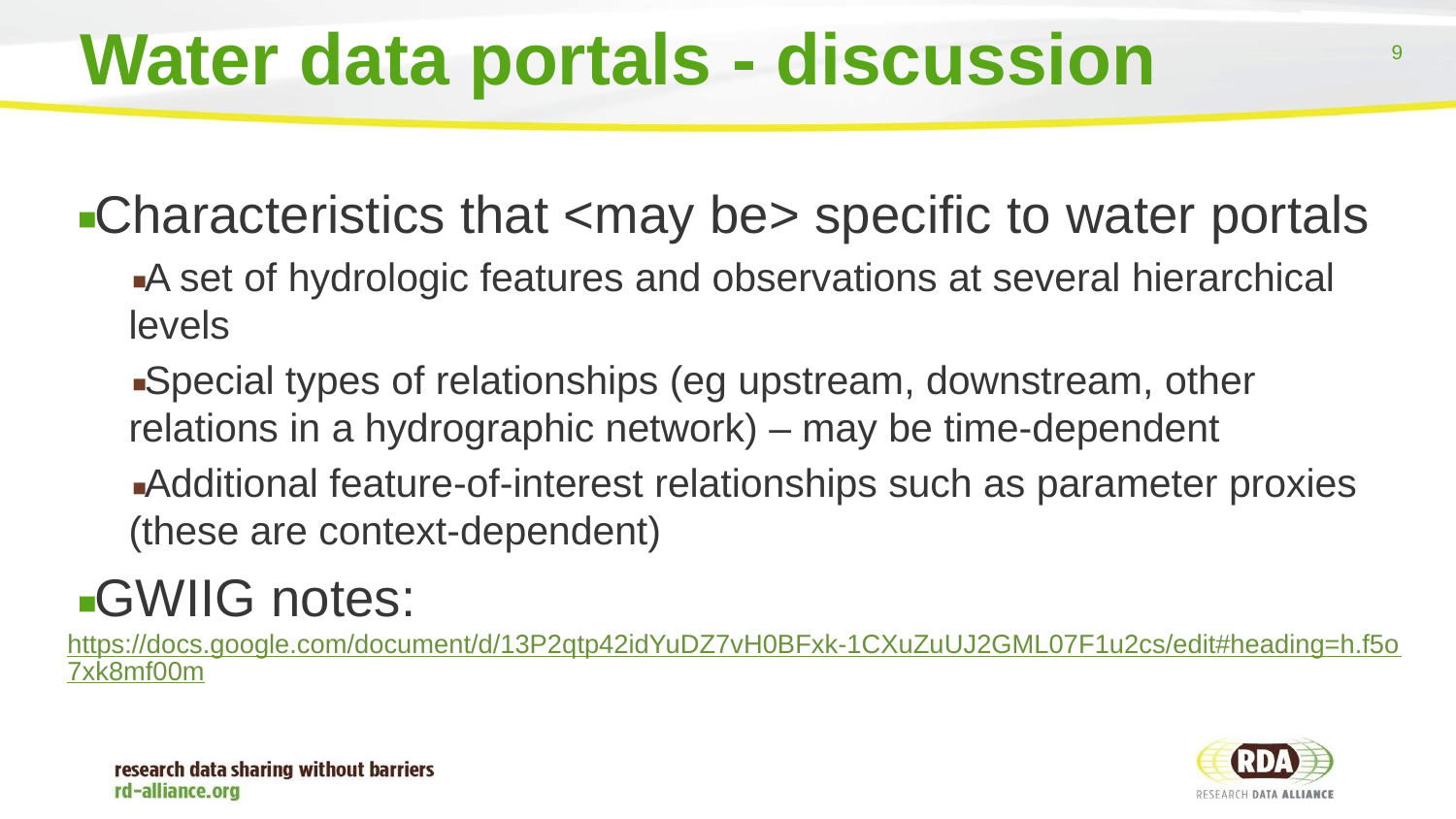

# Water data portals - discussion
Characteristics that <may be> specific to water portals
A set of hydrologic features and observations at several hierarchical levels
Special types of relationships (eg upstream, downstream, other relations in a hydrographic network) – may be time-dependent
Additional feature-of-interest relationships such as parameter proxies (these are context-dependent)
GWIIG notes: https://docs.google.com/document/d/13P2qtp42idYuDZ7vH0BFxk-1CXuZuUJ2GML07F1u2cs/edit#heading=h.f5o7xk8mf00m